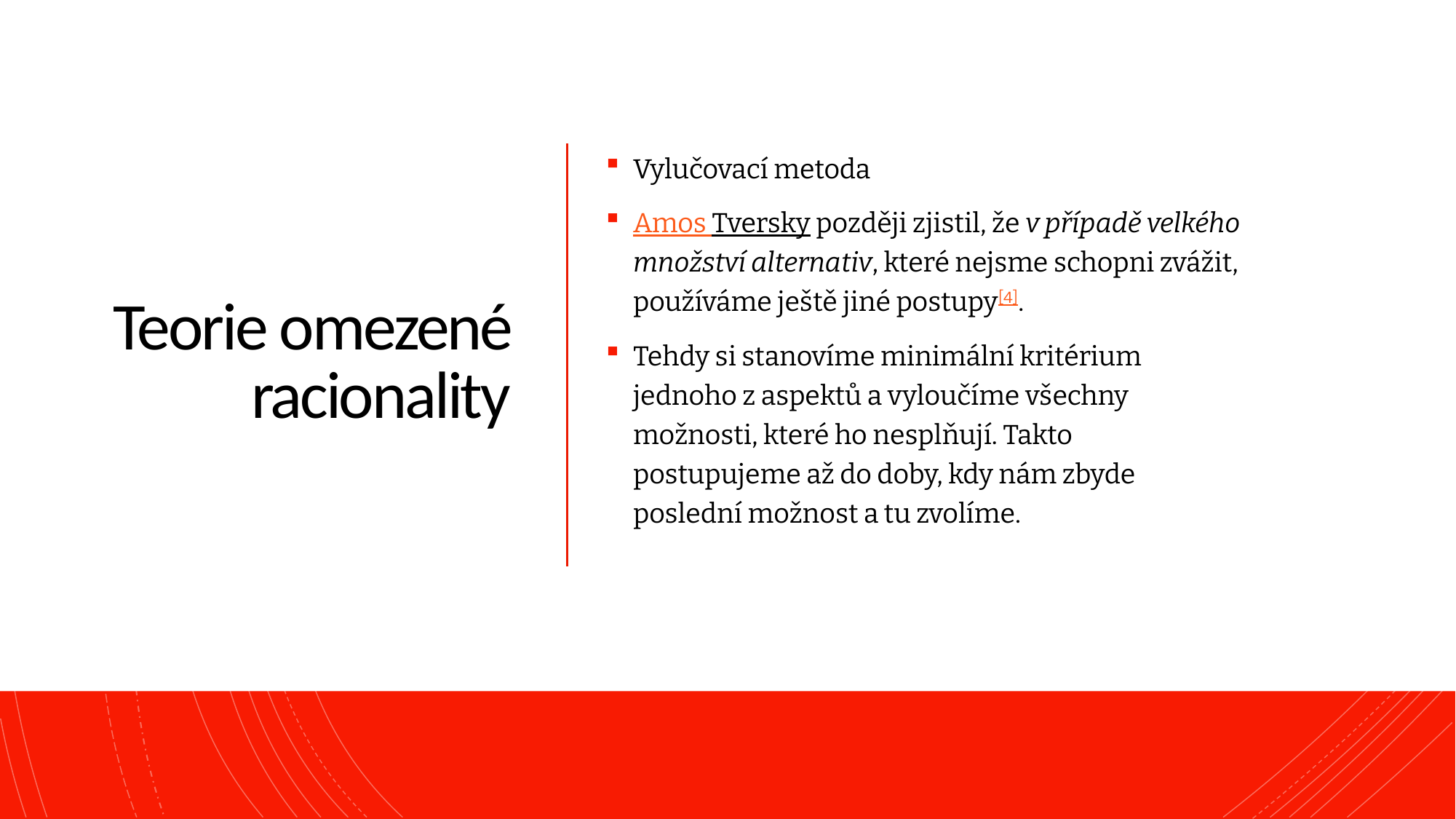

# Teorie omezené racionality
Vylučovací metoda
Amos Tversky později zjistil, že v případě velkého množství alternativ, které nejsme schopni zvážit, používáme ještě jiné postupy[4].
Tehdy si stanovíme minimální kritérium jednoho z aspektů a vyloučíme všechny možnosti, které ho nesplňují. Takto postupujeme až do doby, kdy nám zbyde poslední možnost a tu zvolíme.